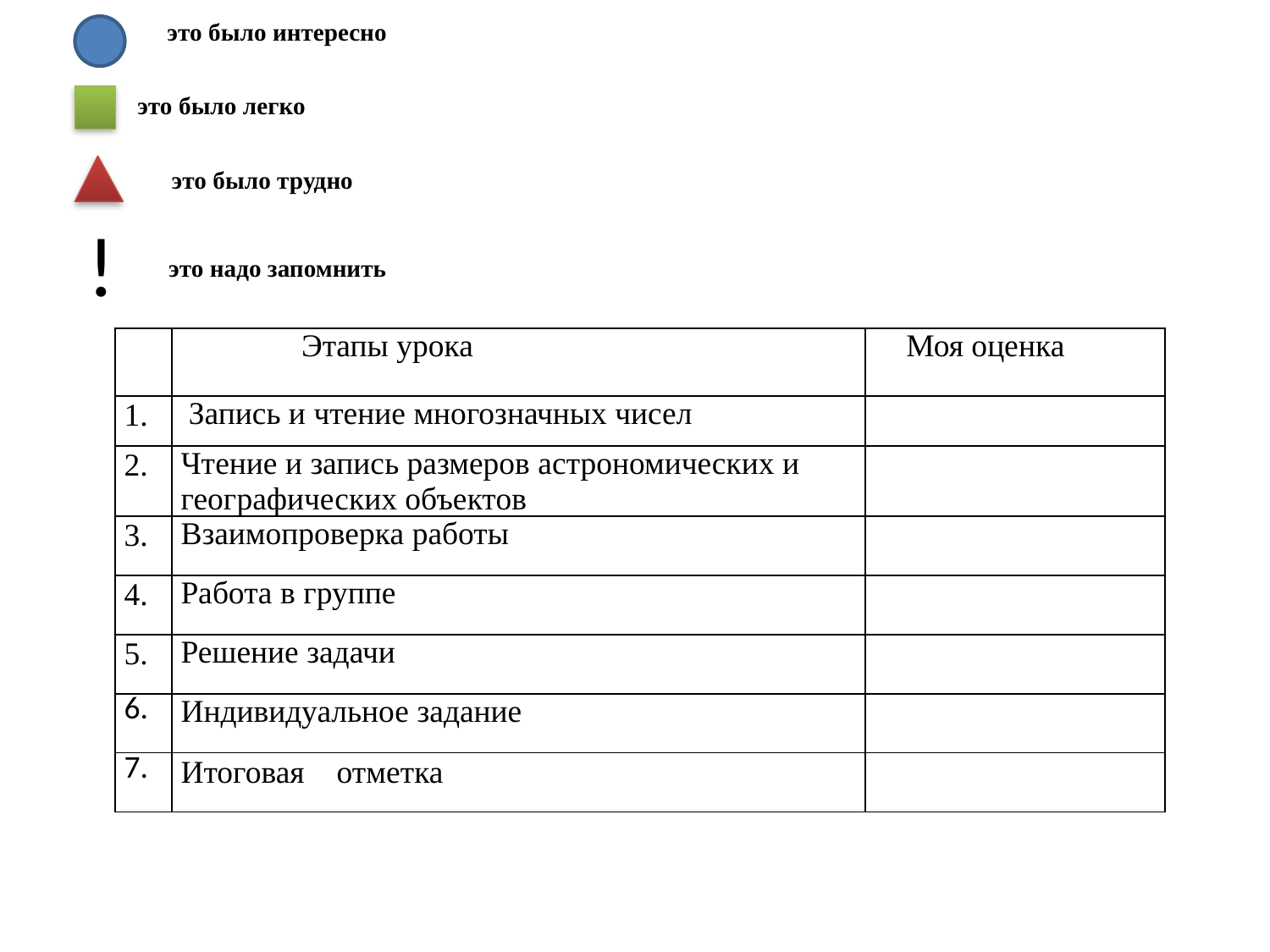

это было интересно

это было легко

  это было трудно

!
это надо запомнить
|  | Этапы урока | Моя оценка |
| --- | --- | --- |
| 1. | Запись и чтение многозначных чисел |  |
| 2. | Чтение и запись размеров астрономических и географических объектов |  |
| 3. | Взаимопроверка работы |  |
| 4. | Работа в группе |  |
| 5. | Решение задачи |  |
| 6. | Индивидуальное задание |  |
| 7. | Итоговая отметка |  |